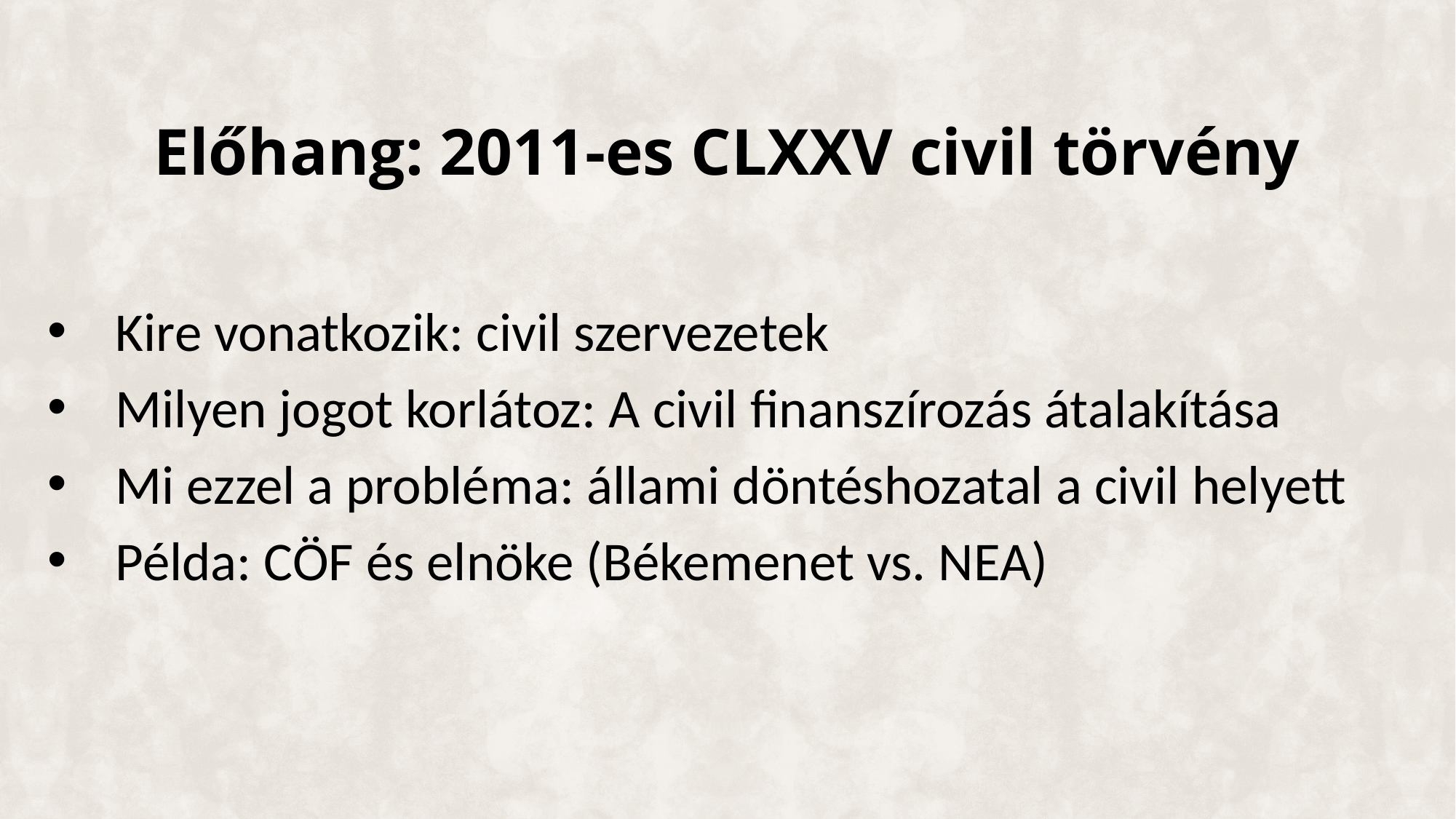

# Előhang: 2011-es CLXXV civil törvény
Kire vonatkozik: civil szervezetek
Milyen jogot korlátoz: A civil finanszírozás átalakítása
Mi ezzel a probléma: állami döntéshozatal a civil helyett
Példa: CÖF és elnöke (Békemenet vs. NEA)